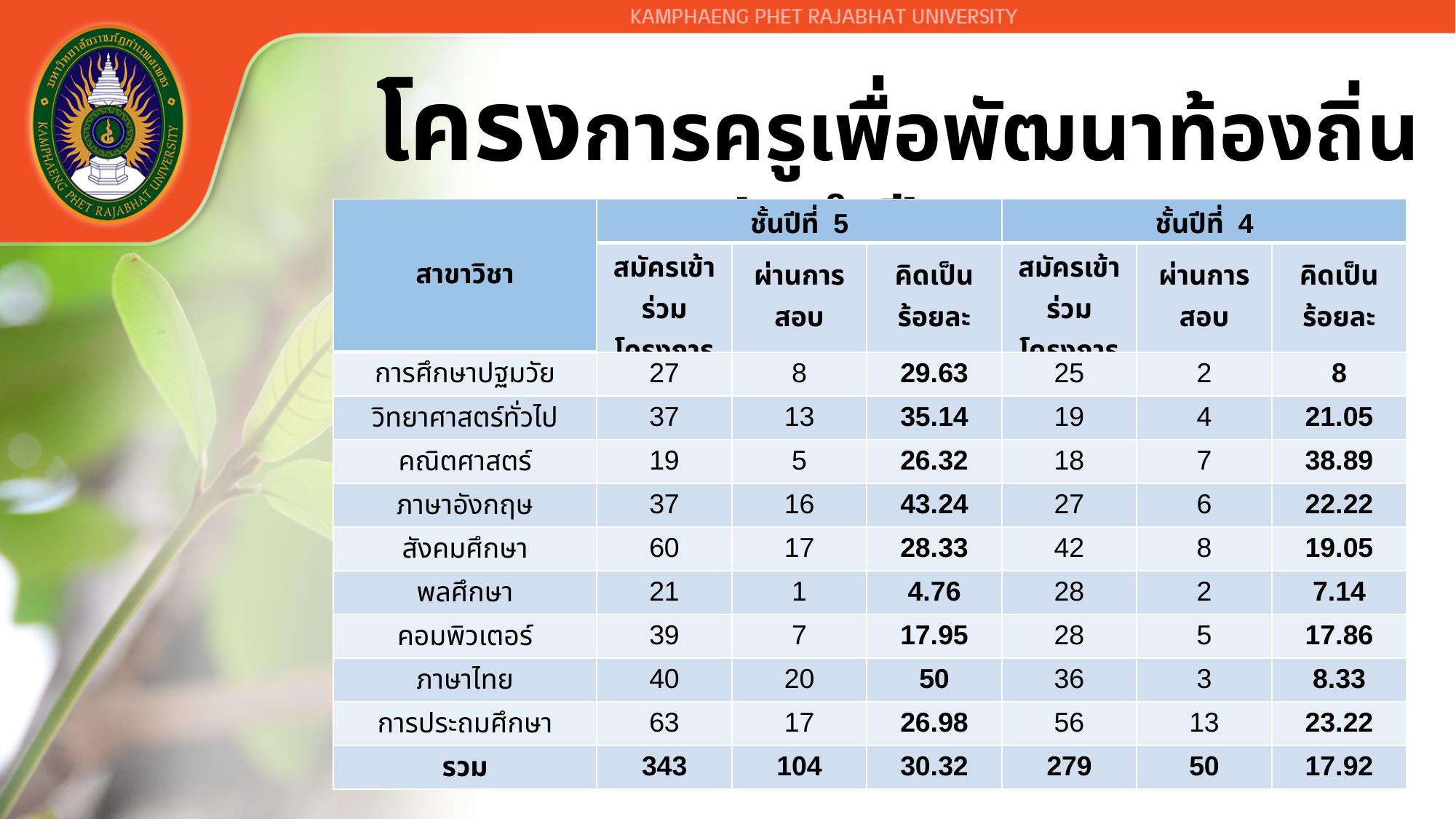

โครงการครูเพื่อพัฒนาท้องถิ่น ประจำปี 2561
| สาขาวิชา | ชั้นปีที่ 5 |  |  | ชั้นปีที่ 4 |  |  |
| --- | --- | --- | --- | --- | --- | --- |
|  | สมัครเข้าร่วมโครงการ | ผ่านการสอบ | คิดเป็น ร้อยละ | สมัครเข้าร่วมโครงการ | ผ่านการสอบ | คิดเป็น ร้อยละ |
| การศึกษาปฐมวัย | 27 | 8 | 29.63 | 25 | 2 | 8 |
| วิทยาศาสตร์ทั่วไป | 37 | 13 | 35.14 | 19 | 4 | 21.05 |
| คณิตศาสตร์ | 19 | 5 | 26.32 | 18 | 7 | 38.89 |
| ภาษาอังกฤษ | 37 | 16 | 43.24 | 27 | 6 | 22.22 |
| สังคมศึกษา | 60 | 17 | 28.33 | 42 | 8 | 19.05 |
| พลศึกษา | 21 | 1 | 4.76 | 28 | 2 | 7.14 |
| คอมพิวเตอร์ | 39 | 7 | 17.95 | 28 | 5 | 17.86 |
| ภาษาไทย | 40 | 20 | 50 | 36 | 3 | 8.33 |
| การประถมศึกษา | 63 | 17 | 26.98 | 56 | 13 | 23.22 |
| รวม | 343 | 104 | 30.32 | 279 | 50 | 17.92 |